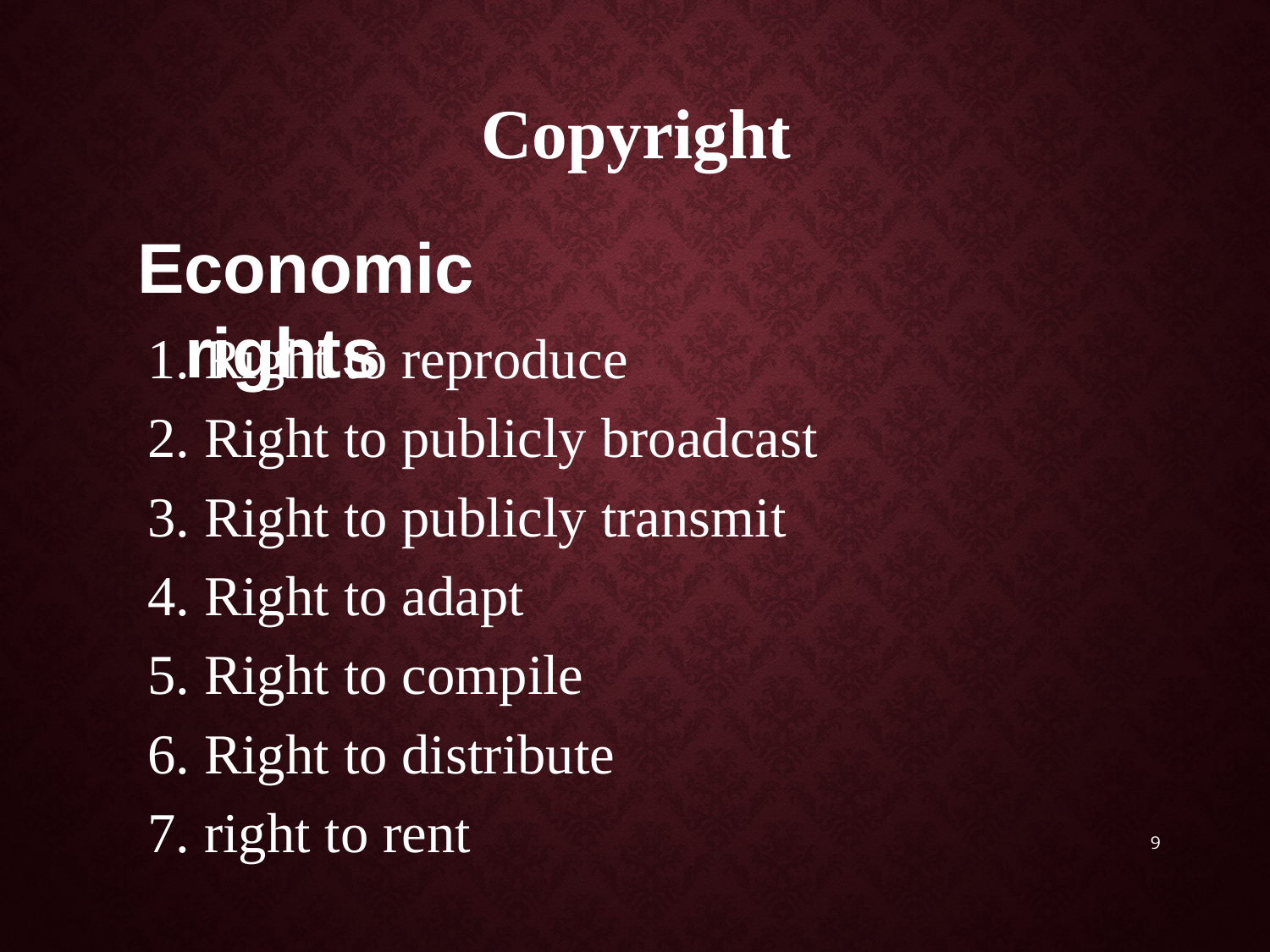

# Copyright
Economic rights
1. Right to reproduce
2. Right to publicly broadcast
3. Right to publicly transmit
4. Right to adapt
5. Right to compile
6. Right to distribute
7. right to rent
9